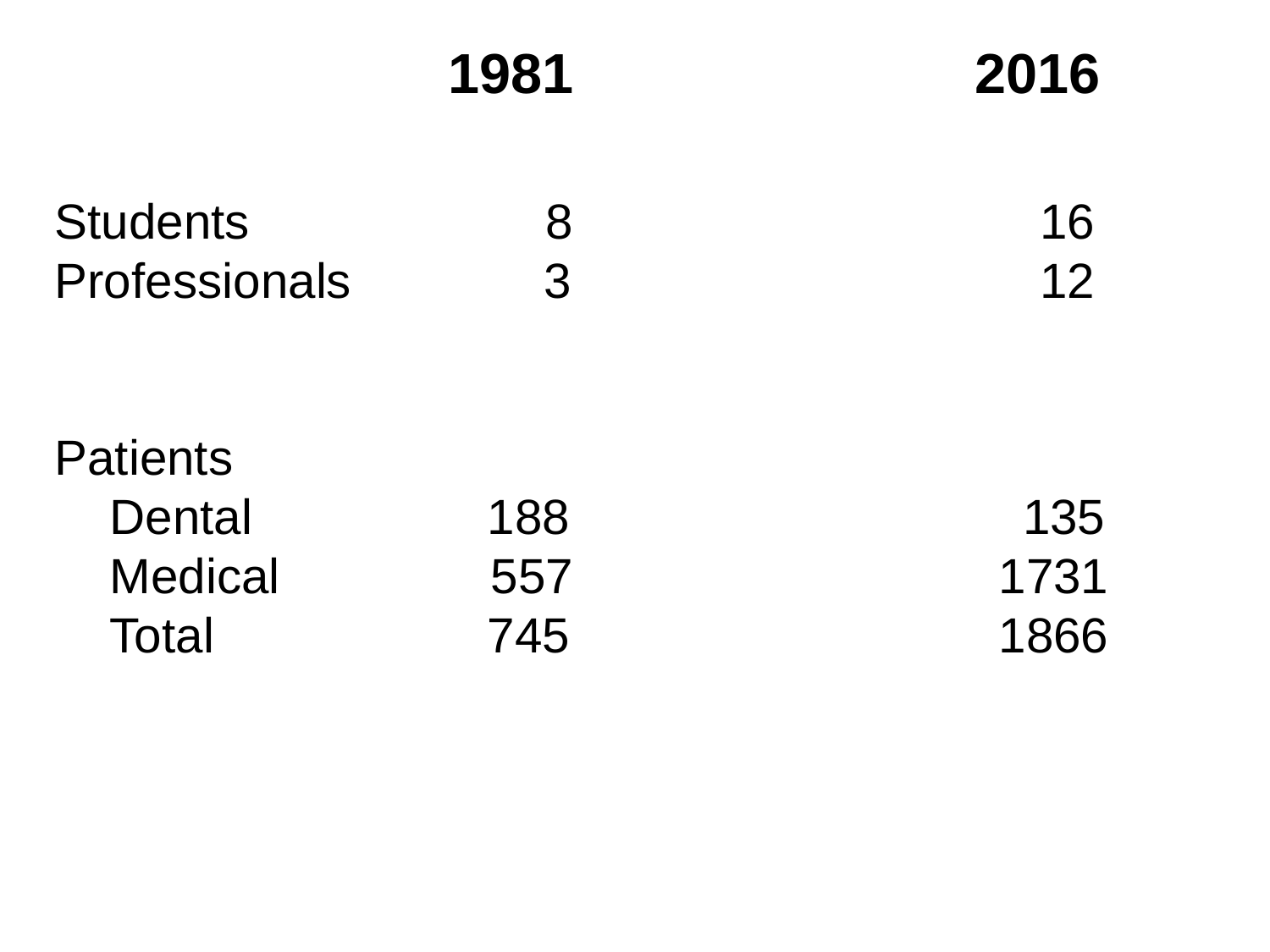

1981			  2016

Students	  	        8			       16
Professionals              3			       12

Patients
    Dental	             188		               135
    Medical		    557			    1731
    Total  	             745			    1866